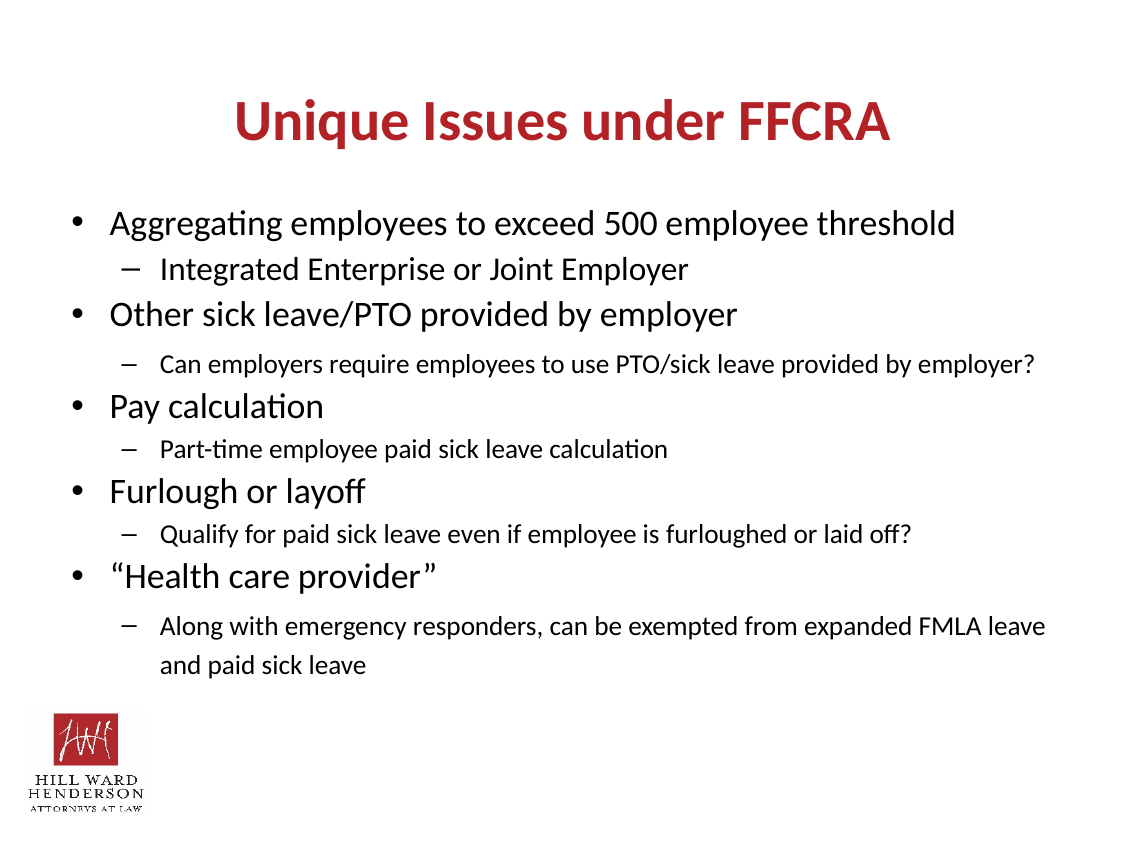

# Unique Issues under FFCRA
Aggregating employees to exceed 500 employee threshold
Integrated Enterprise or Joint Employer
Other sick leave/PTO provided by employer
Can employers require employees to use PTO/sick leave provided by employer?
Pay calculation
Part-time employee paid sick leave calculation
Furlough or layoff
Qualify for paid sick leave even if employee is furloughed or laid off?
“Health care provider”
Along with emergency responders, can be exempted from expanded FMLA leave and paid sick leave